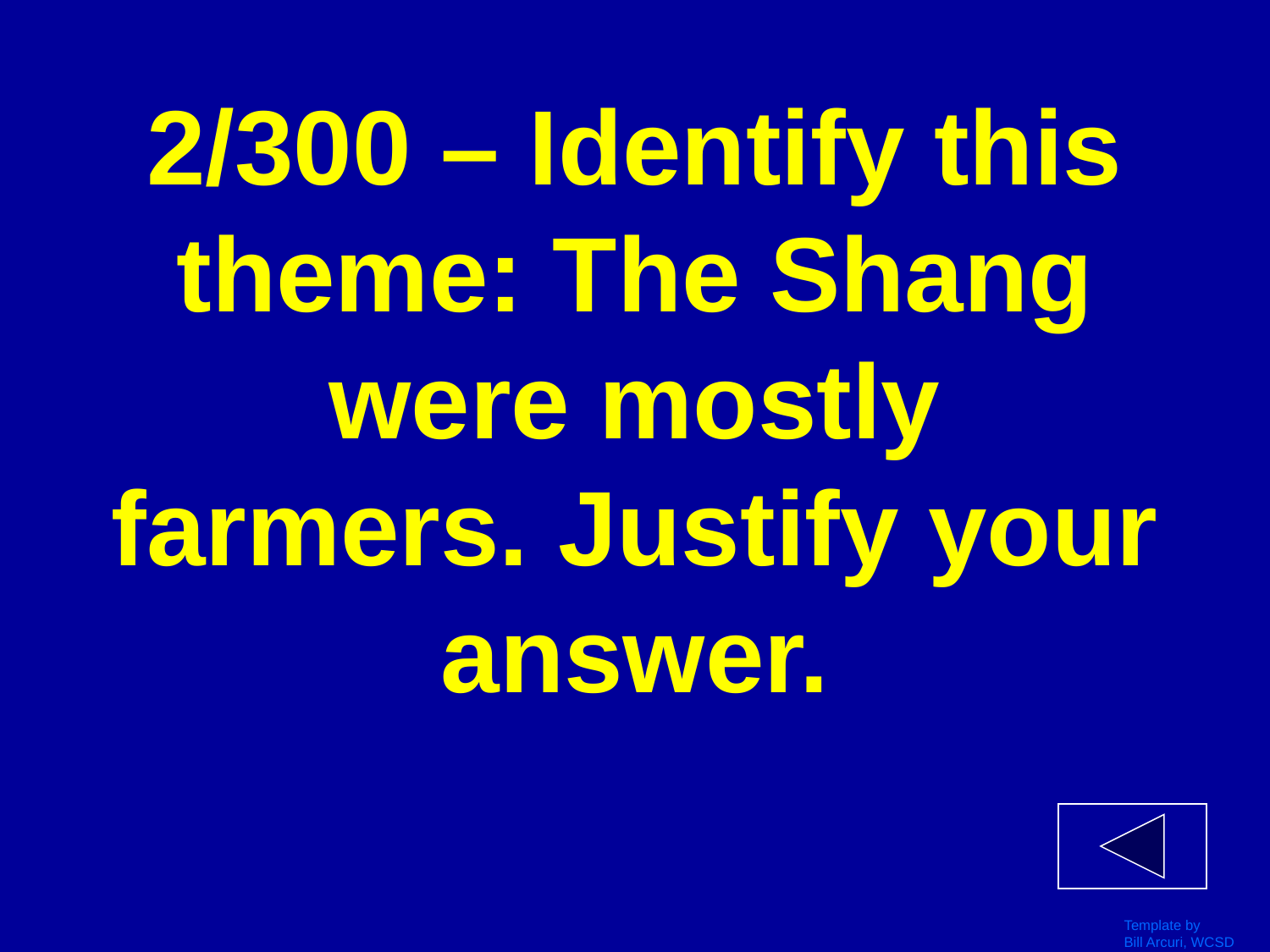

# 2/300 – Identify this theme: The Shang were mostly farmers. Justify your answer.

Template by
Bill Arcuri, WCSD